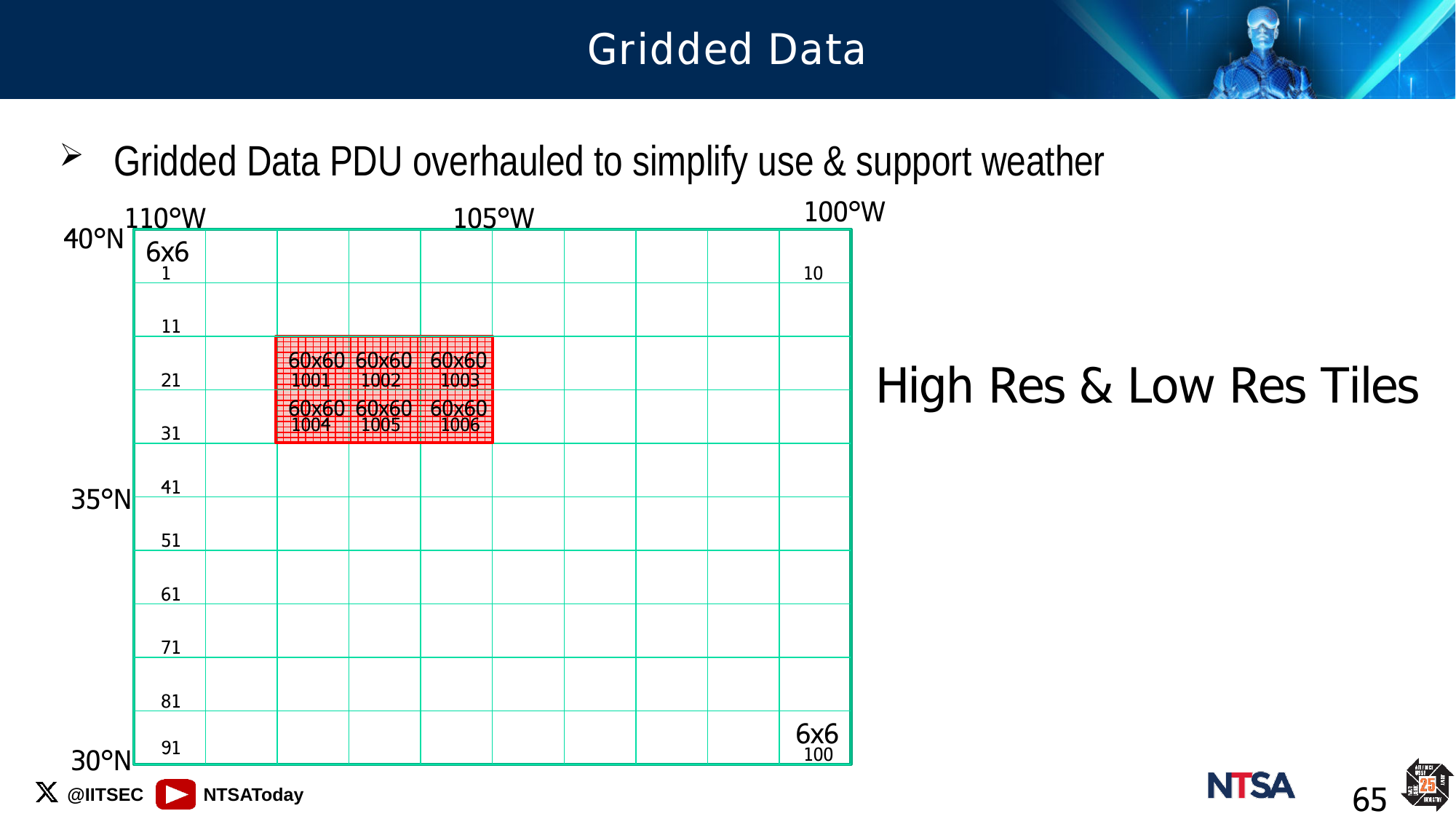

# Gridded Data
Gridded Data PDU overhauled to simplify use & support weather

100°W

110°W
105°W

40°N

6x6
1
10
11

60x60
60x60
60x60
1001
1002
1003
60x60
60x60
60x60
21
1004
1005
1006
31
41
35°N

51
61
71
81
6x6
91
30°N

100
High Res & Low Res Tiles
65